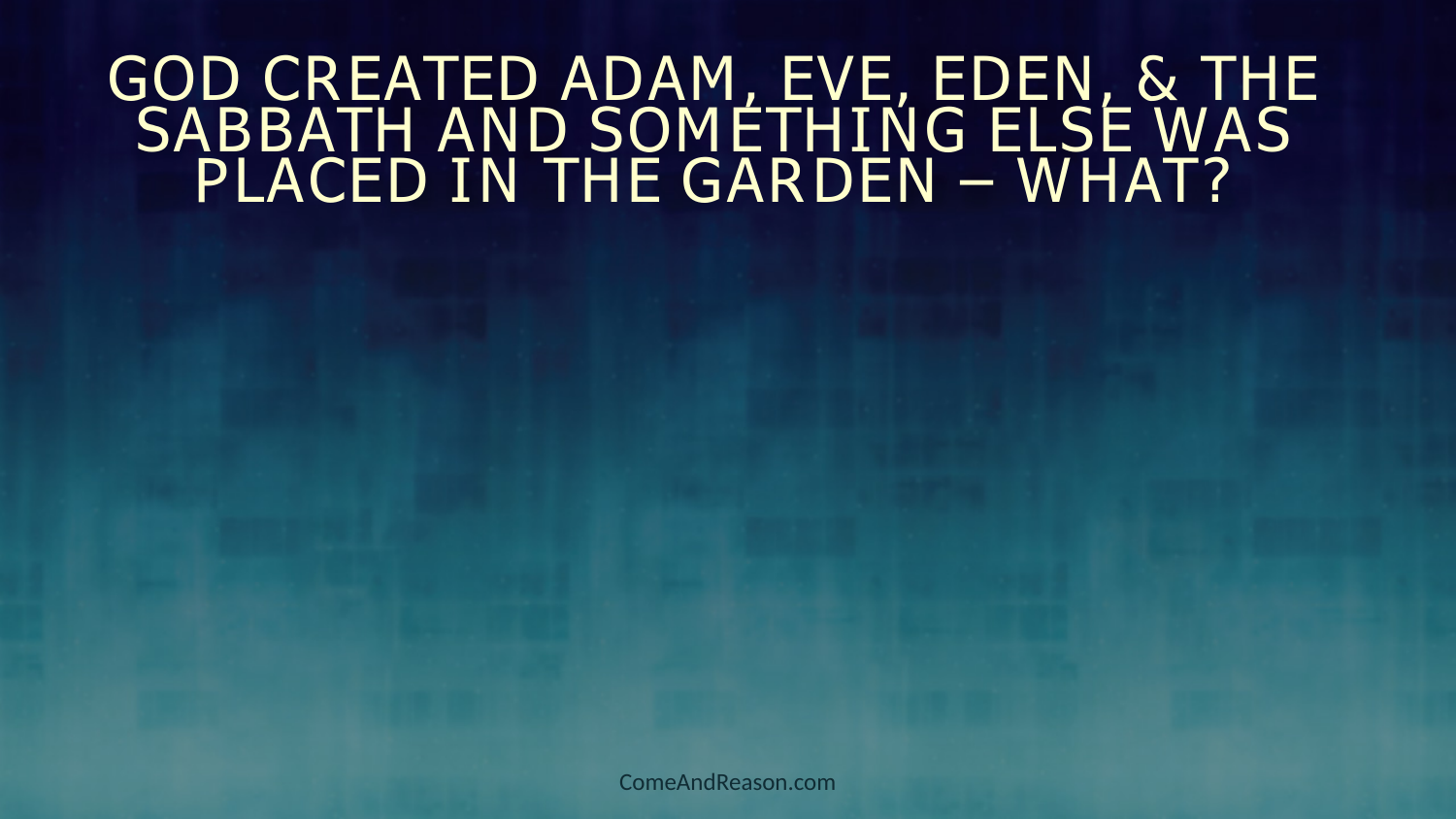

God Created Adam, Eve, Eden, & the Sabbath and Something Else was Placed in the Garden – What?
#

ComeAndReason.com